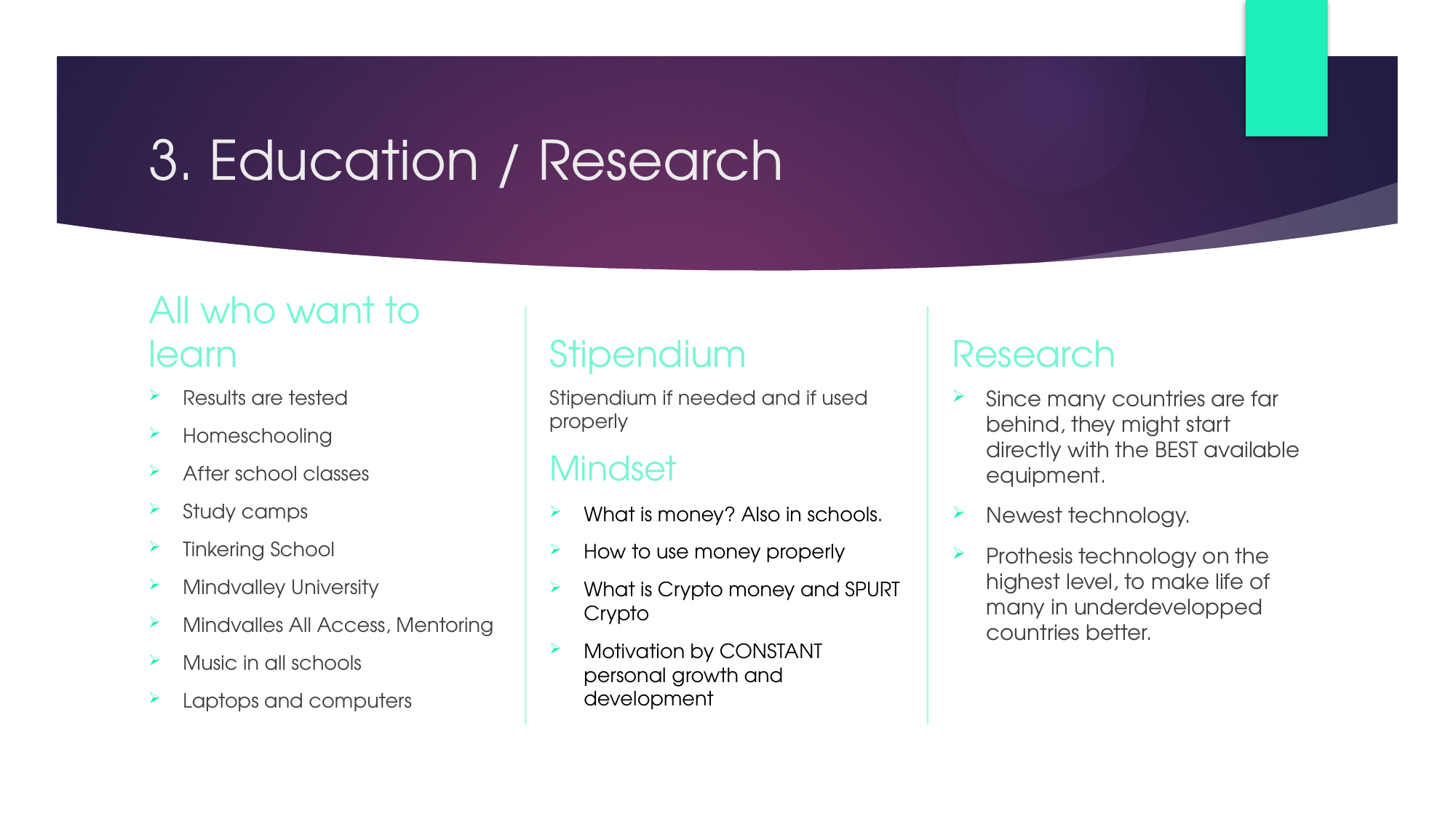

# 3. Education / Research
Stipendium
Research
All who want to learn
Since many countries are far behind, they might start directly with the BEST available equipment.
Newest technology.
Prothesis technology on the highest level, to make life of many in underdevelopped countries better.

Stipendium if needed and if used properly
Mindset
What is money? Also in schools.
How to use money properly
What is Crypto money and SPURT Crypto
Motivation by CONSTANT personal growth and development
Results are tested
Homeschooling
After school classes
Study camps
Tinkering School
Mindvalley University
Mindvalles All Access, Mentoring
Music in all schools
Laptops and computers